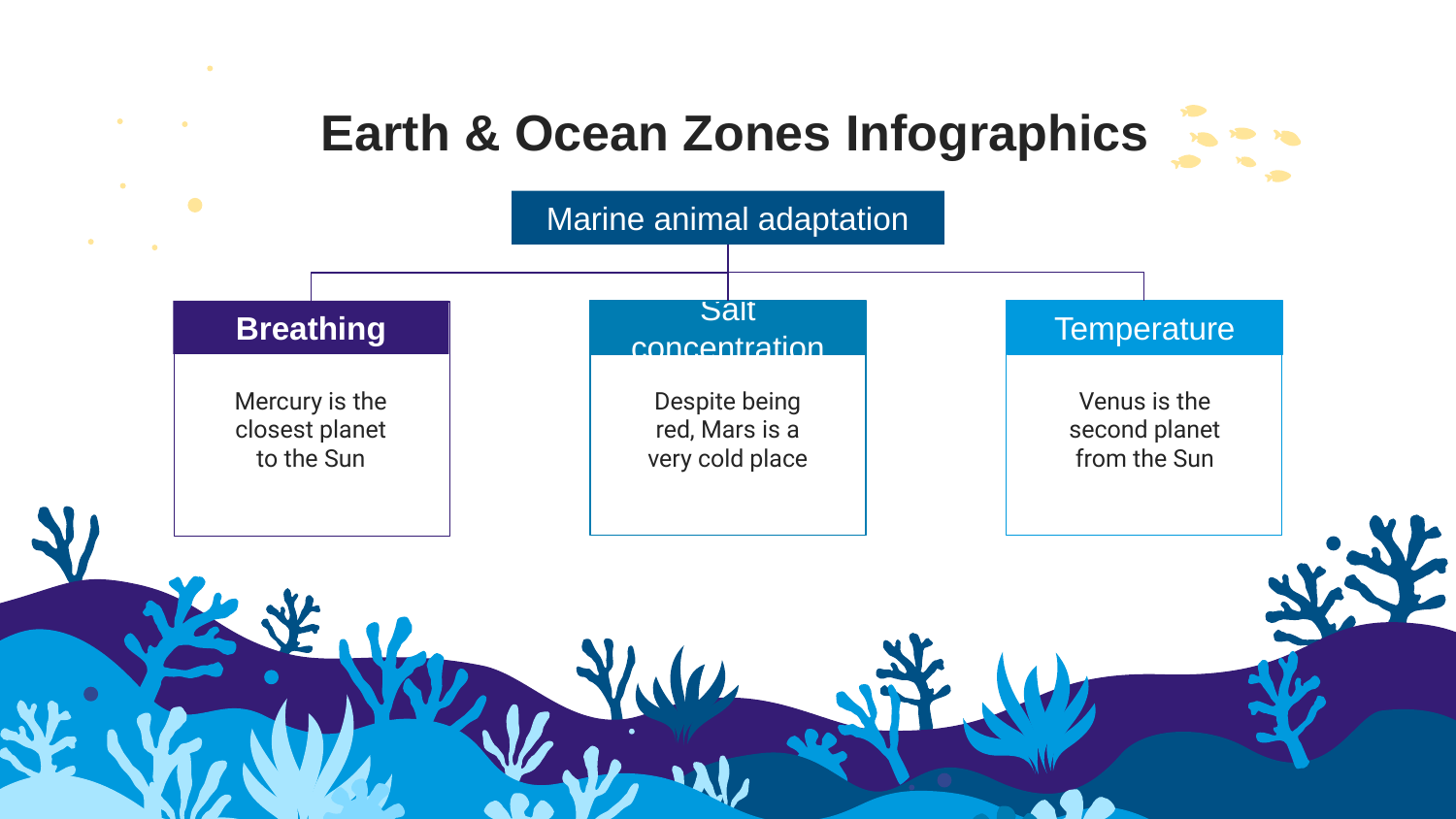

# Earth & Ocean Zones Infographics

Marine animal adaptation

Breathing
Salt concentration
Temperature

Mercury is the closest planet to the Sun
Despite being red, Mars is a very cold place
Venus is the second planet from the Sun